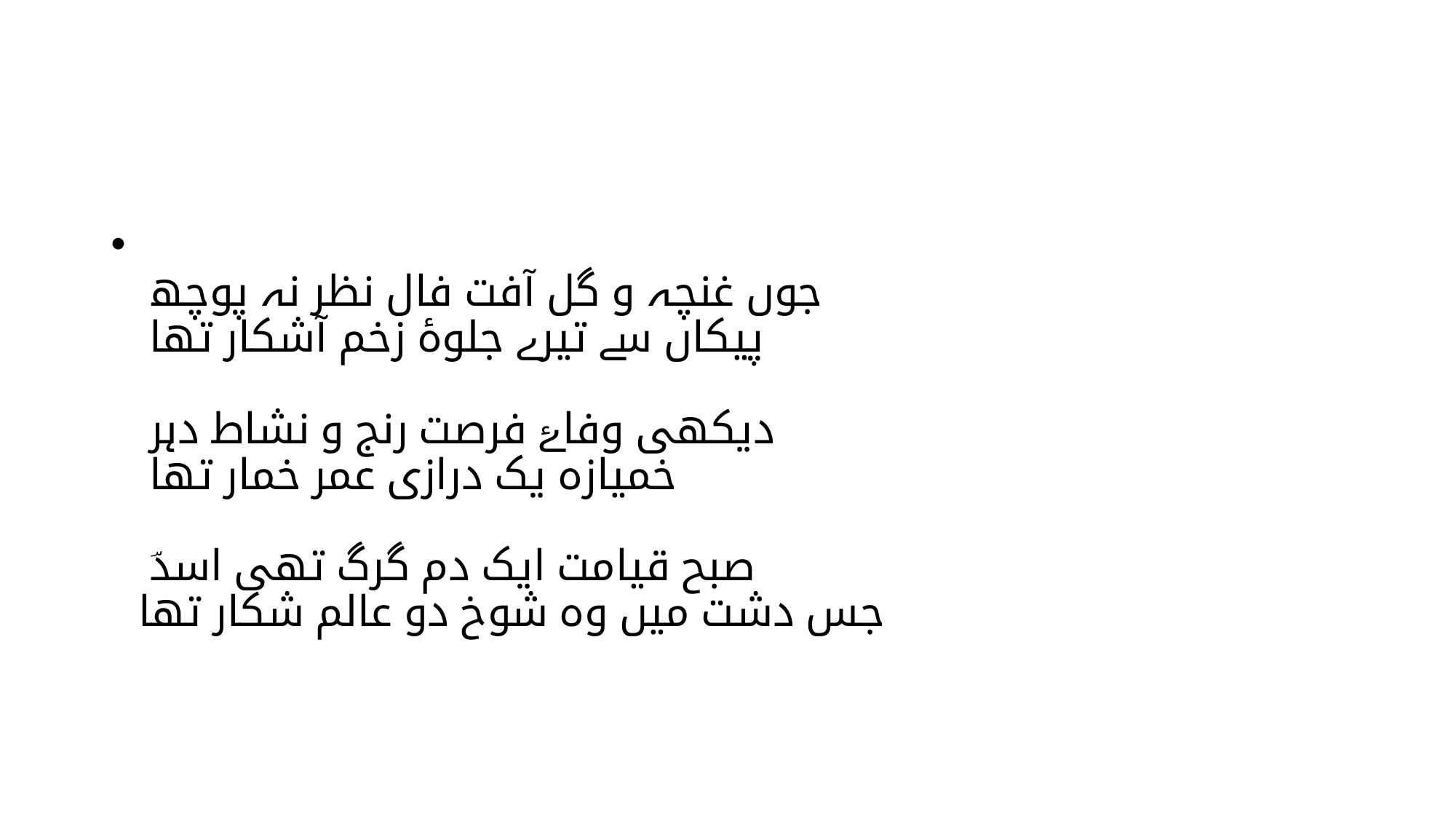

#
جوں غنچہ و گل آفت فال نظر نہ پوچھ
پیکاں سے تیرے جلوۂ زخم آشکار تھا
دیکھی وفاۓ فرصت رنج و نشاط دہر
خمیازہ یک درازی عمر خمار تھا
صبح قیامت ایک دم گرگ تھی اسدؔ
جس دشت میں وہ شوخ دو عالم شکار تھا